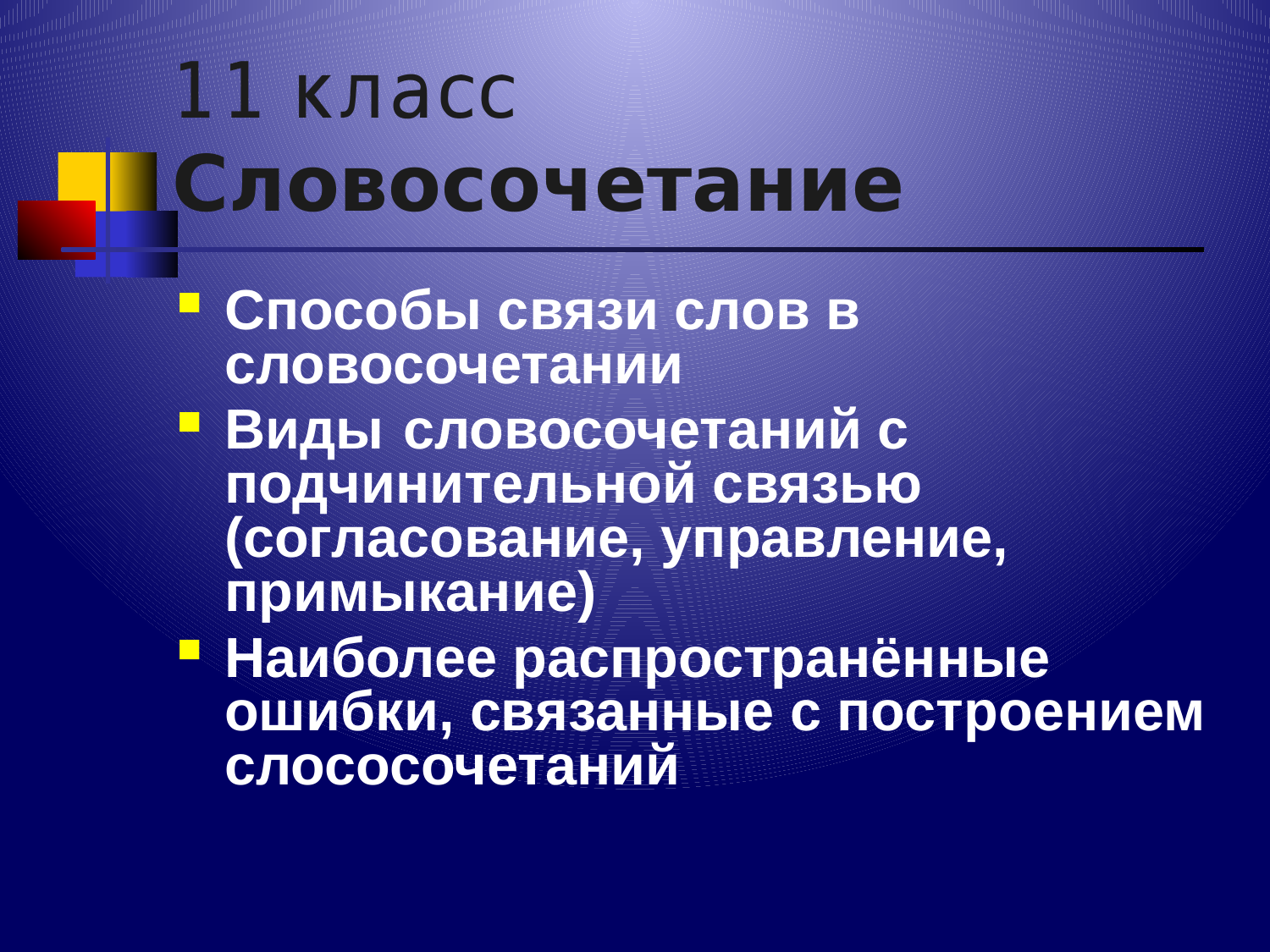

# 11 класс Словосочетание
Способы связи слов в словосочетании
Виды словосочетаний с подчинительной связью (согласование, управление, примыкание)
Наиболее распространённые ошибки, связанные с построением слососочетаний